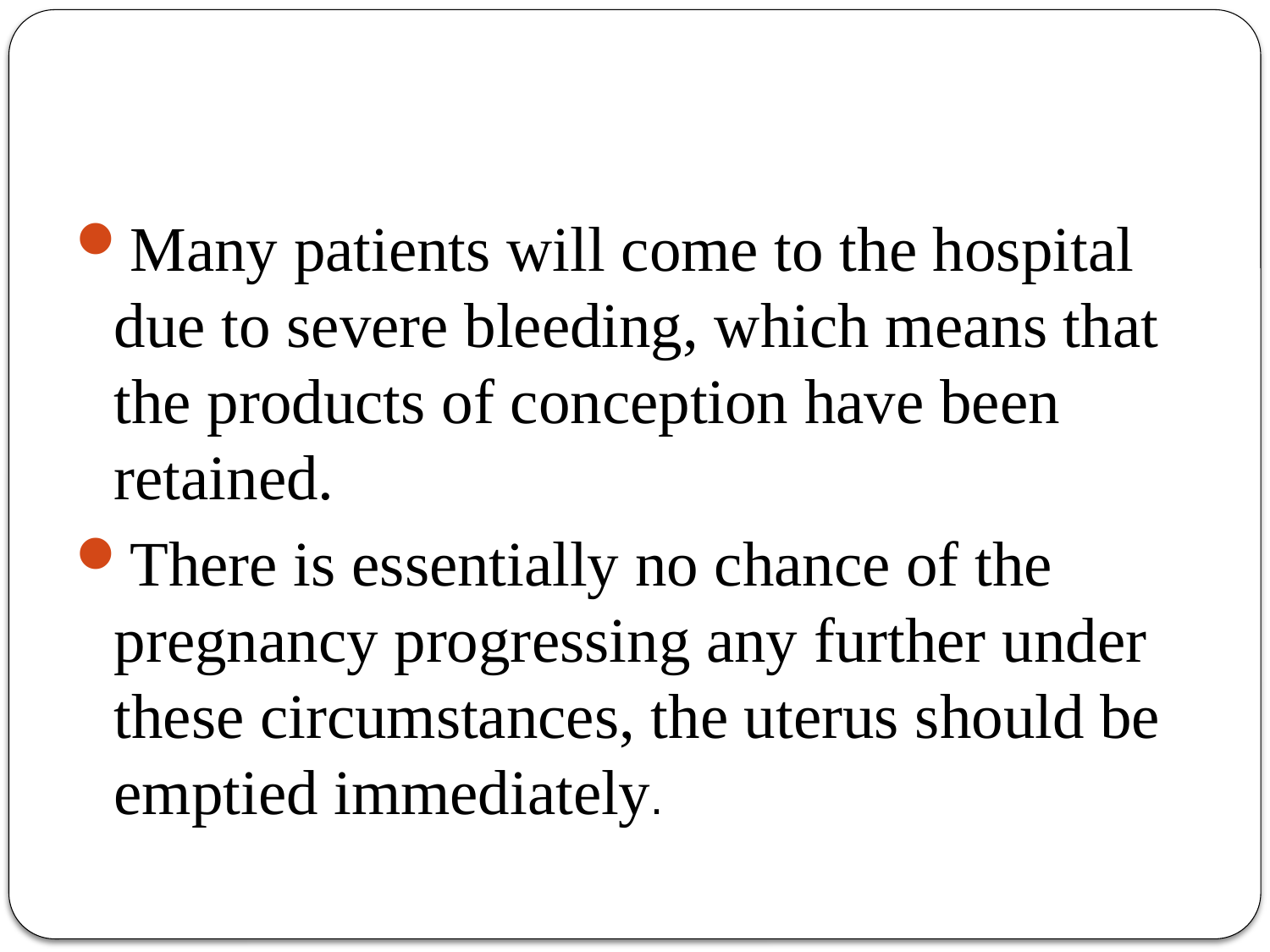

#
Many patients will come to the hospital due to severe bleeding, which means that the products of conception have been retained.
There is essentially no chance of the pregnancy progressing any further under these circumstances, the uterus should be emptied immediately.